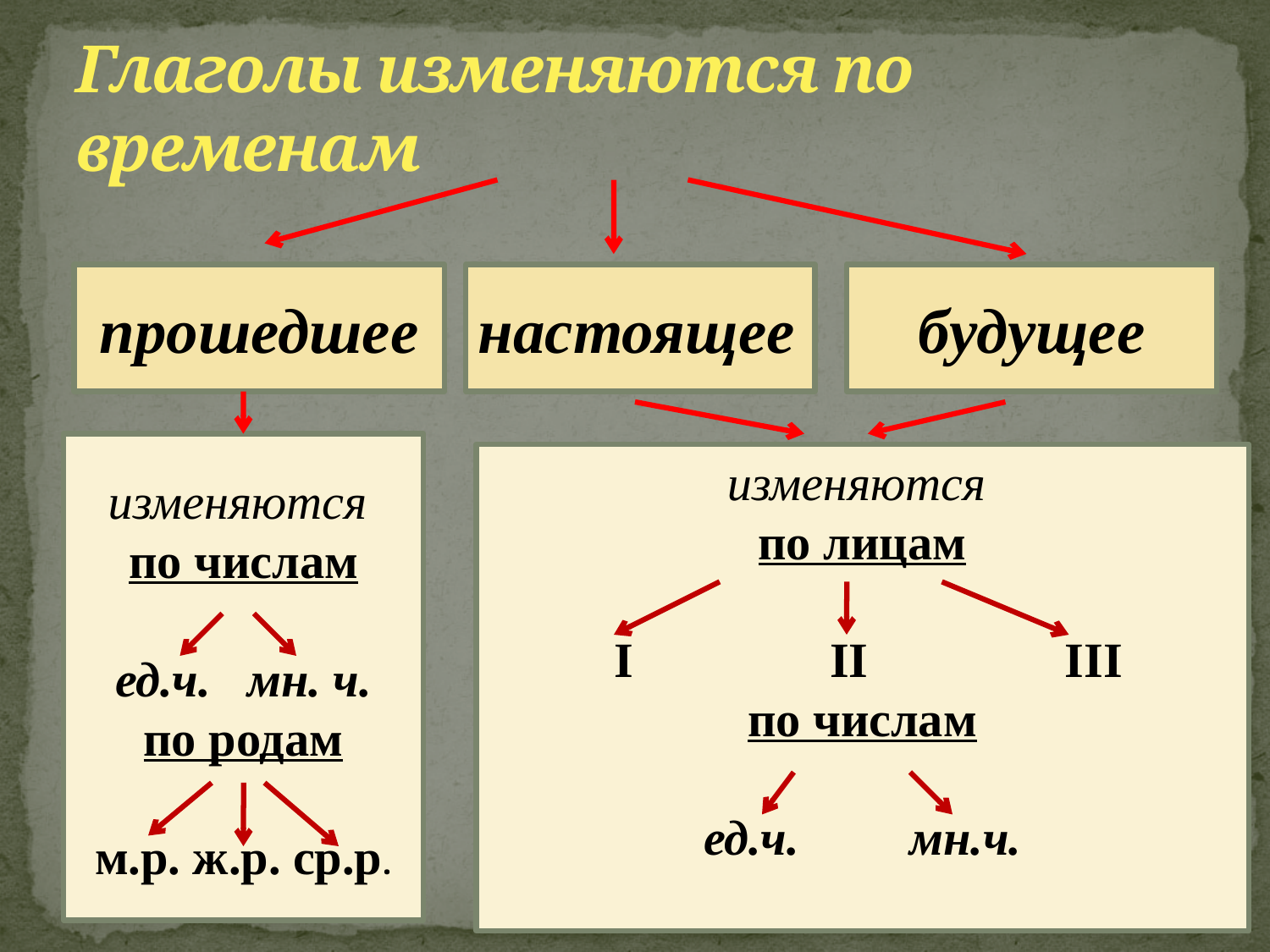

# Глаголы изменяются по временам
прошедшее
настоящее
будущее
изменяются
по числам

ед.ч.   мн. ч.
по родам

м.р. ж.р. ср.р.

изменяются
по лицам

 I                II                III
по числам

ед.ч.         мн.ч.